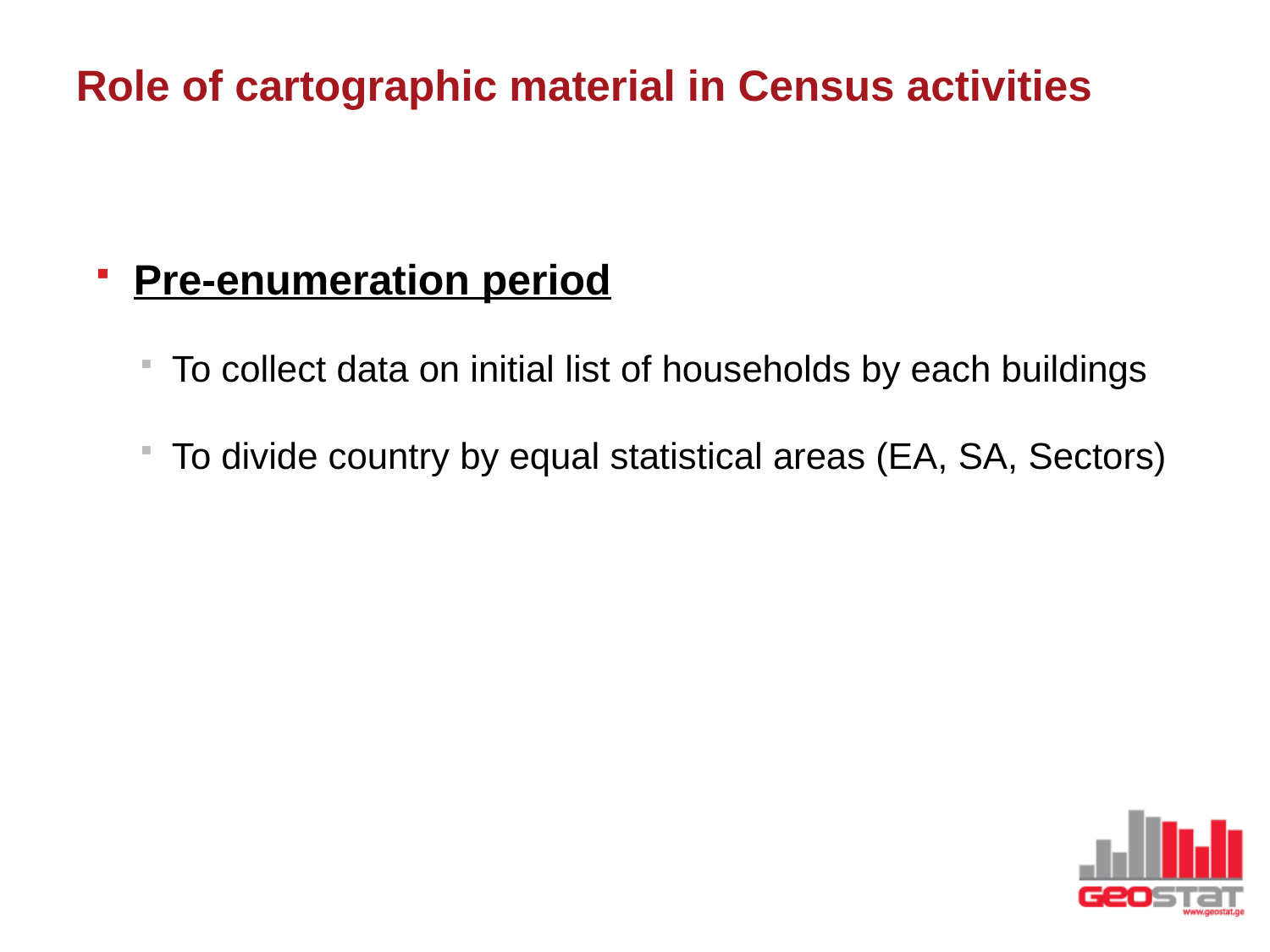

# Role of cartographic material in Census activities
Pre-enumeration period
To collect data on initial list of households by each buildings
To divide country by equal statistical areas (EA, SA, Sectors)